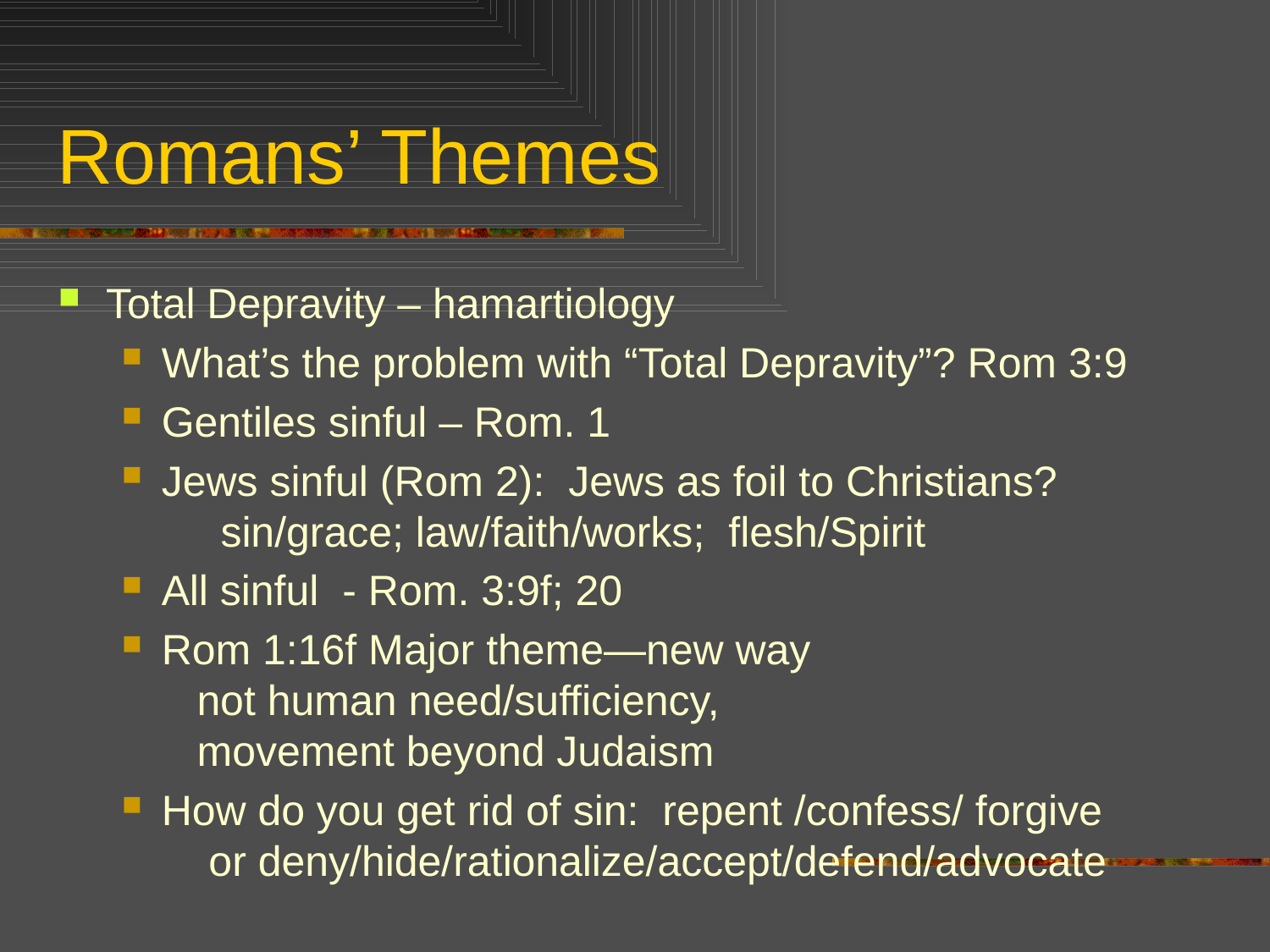

# Romans’ Themes
Total Depravity – hamartiology
What’s the problem with “Total Depravity”? Rom 3:9
Gentiles sinful – Rom. 1
Jews sinful (Rom 2):  Jews as foil to Christians?
     sin/grace; law/faith/works;  flesh/Spirit
All sinful  - Rom. 3:9f; 20
Rom 1:16f Major theme—new way
   not human need/sufficiency,
   movement beyond Judaism
How do you get rid of sin:  repent /confess/ forgive
    or deny/hide/rationalize/accept/defend/advocate